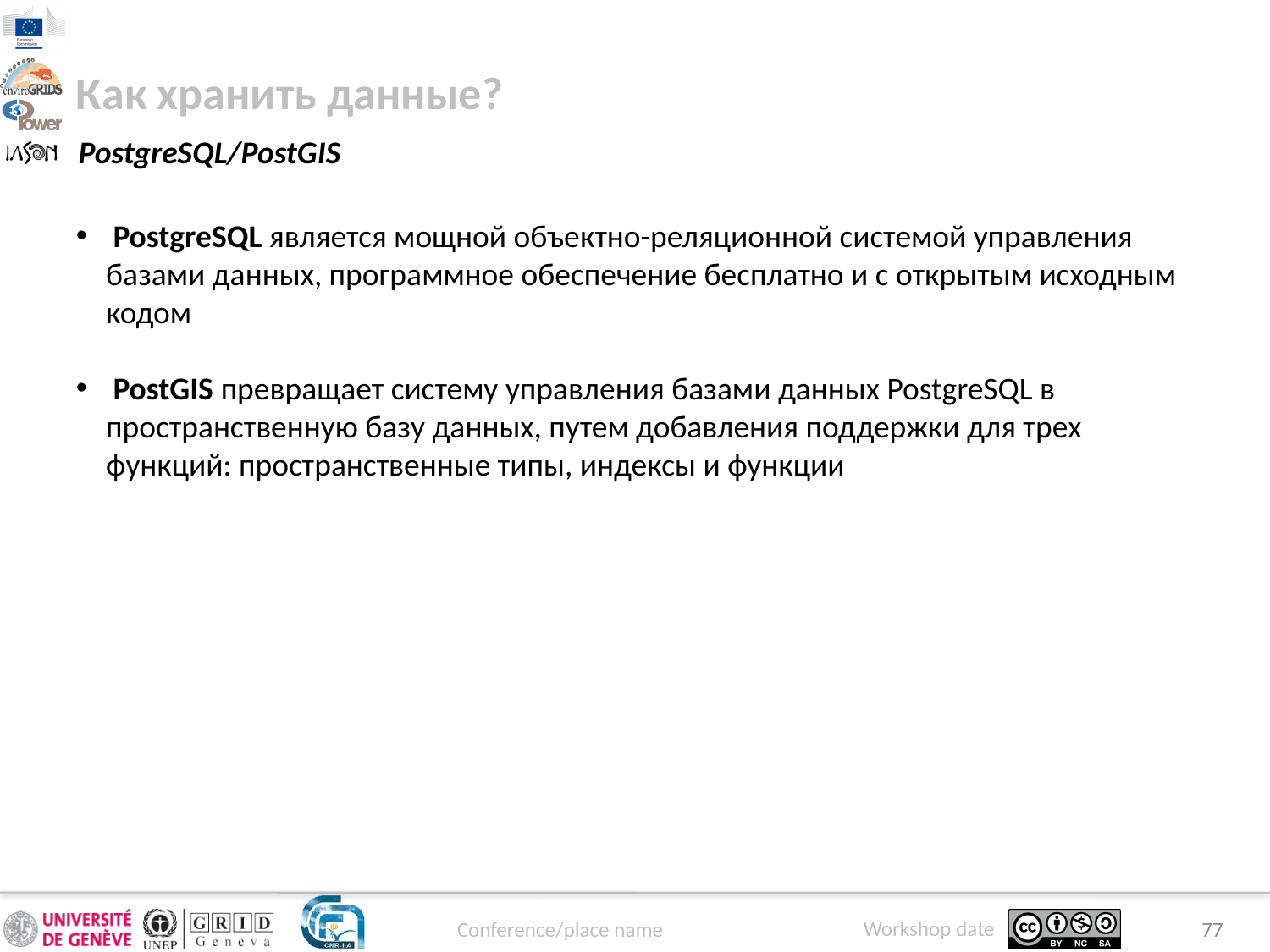

Как хранить данные?
PostgreSQL/PostGIS
 PostgreSQL является мощной объектно-реляционной системой управления базами данных, программное обеспечение бесплатно и с открытым исходным кодом

 PostGIS превращает систему управления базами данных PostgreSQL в пространственную базу данных, путем добавления поддержки для трех функций: пространственные типы, индексы и функции
77